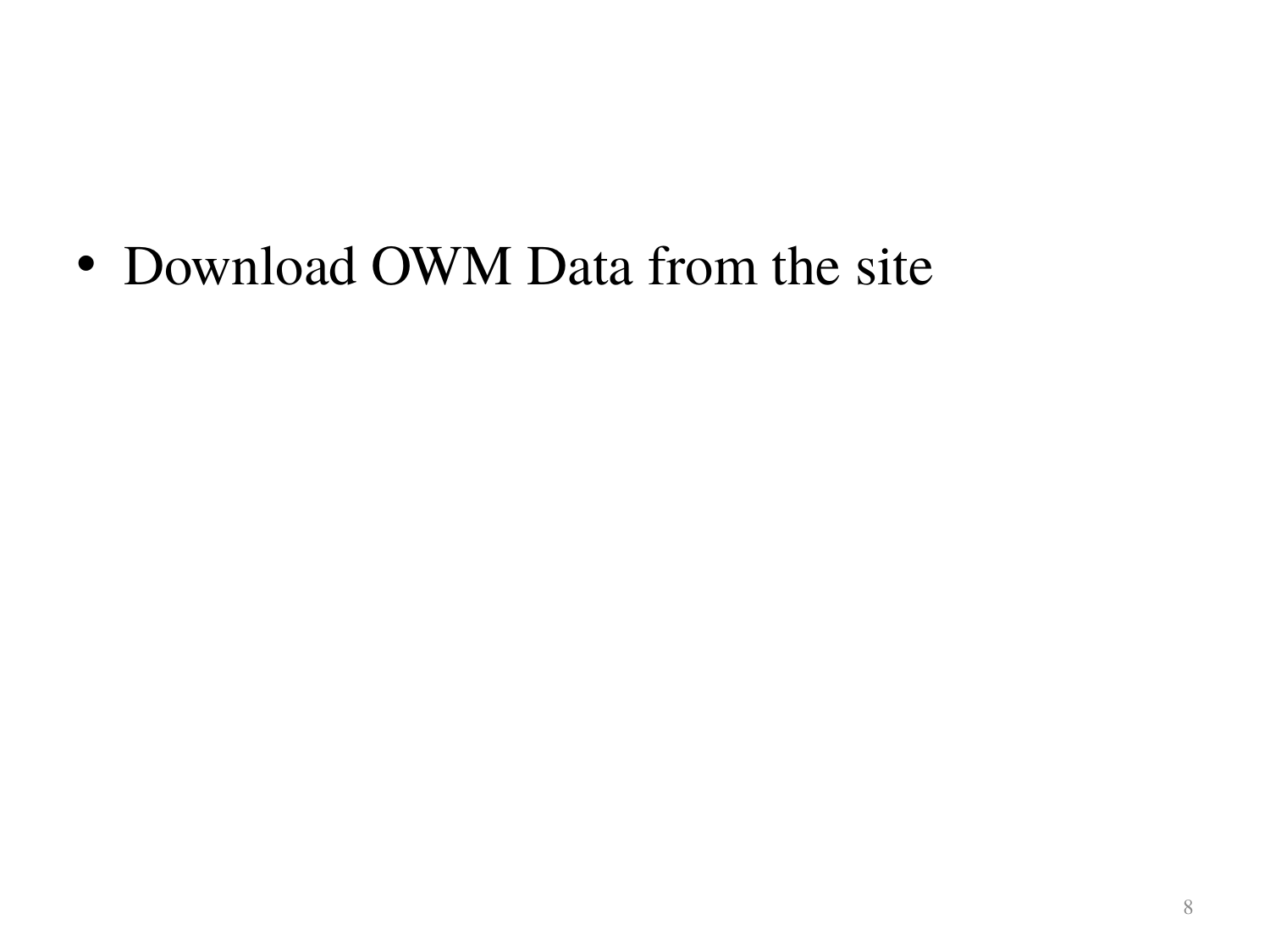

#
Download OWM Data from the site
8